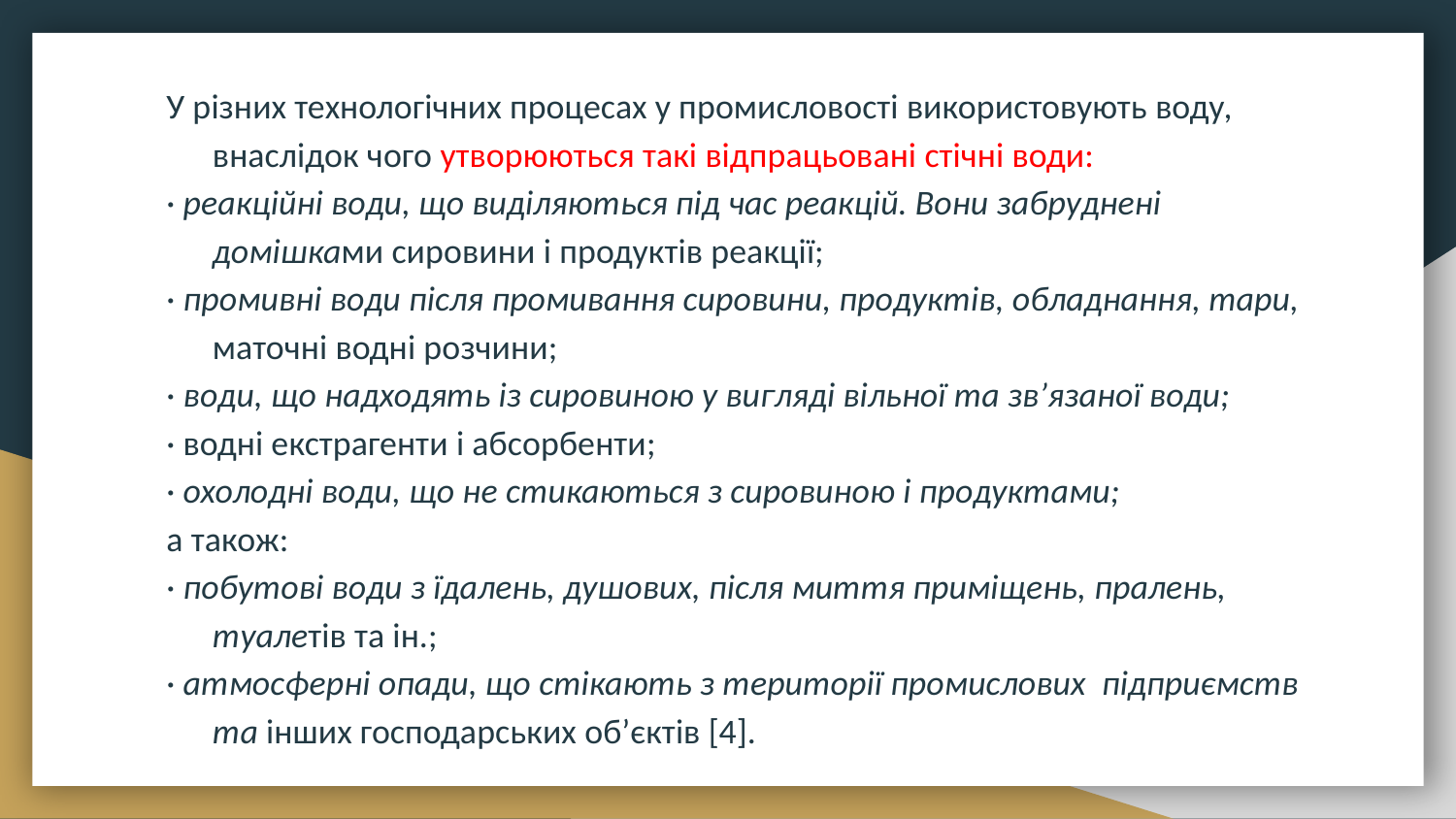

У різних технологічних процесах у промисловості використовують воду, внаслідок чого утворюються такі відпрацьовані стічні води:
· реакційні води, що виділяються під час реакцій. Вони забруднені домішками сировини і продуктів реакції;
· промивні води після промивання сировини, продуктів, обладнання, тари, маточні водні розчини;
· води, що надходять із сировиною у вигляді вільної та зв’язаної води;
· водні екстрагенти і абсорбенти;
· охолодні води, що не стикаються з сировиною і продуктами;
а також:
· побутові води з їдалень, душових, після миття приміщень, пралень, туалетів та ін.;
· атмосферні опади, що стікають з території промислових  підприємств та інших господарських об’єктів [4].